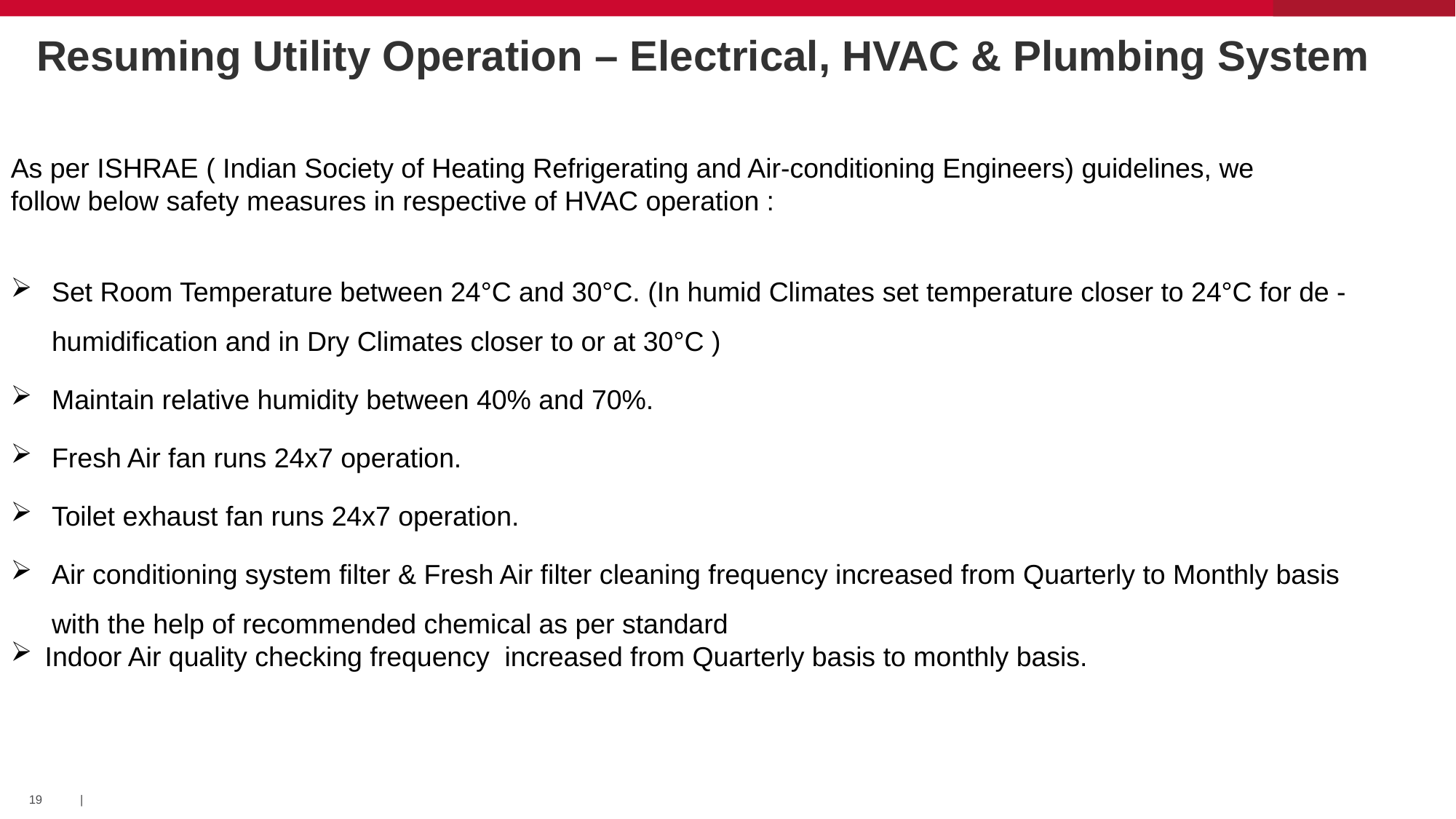

# Resuming Utility Operation – Electrical, HVAC & Plumbing System

As per ISHRAE ( Indian Society of Heating Refrigerating and Air-conditioning Engineers) guidelines, we        	follow below safety measures in respective of HVAC operation :

Set Room Temperature between 24°C and 30°C. (In humid Climates set temperature closer to 24°C for de -humidification and in Dry Climates closer to or at 30°C )
Maintain relative humidity between 40% and 70%.
Fresh Air fan runs 24x7 operation.
Toilet exhaust fan runs 24x7 operation.
Air conditioning system filter & Fresh Air filter cleaning frequency increased from Quarterly to Monthly basis with the help of recommended chemical as per standard
Indoor Air quality checking frequency  increased from Quarterly basis to monthly basis.